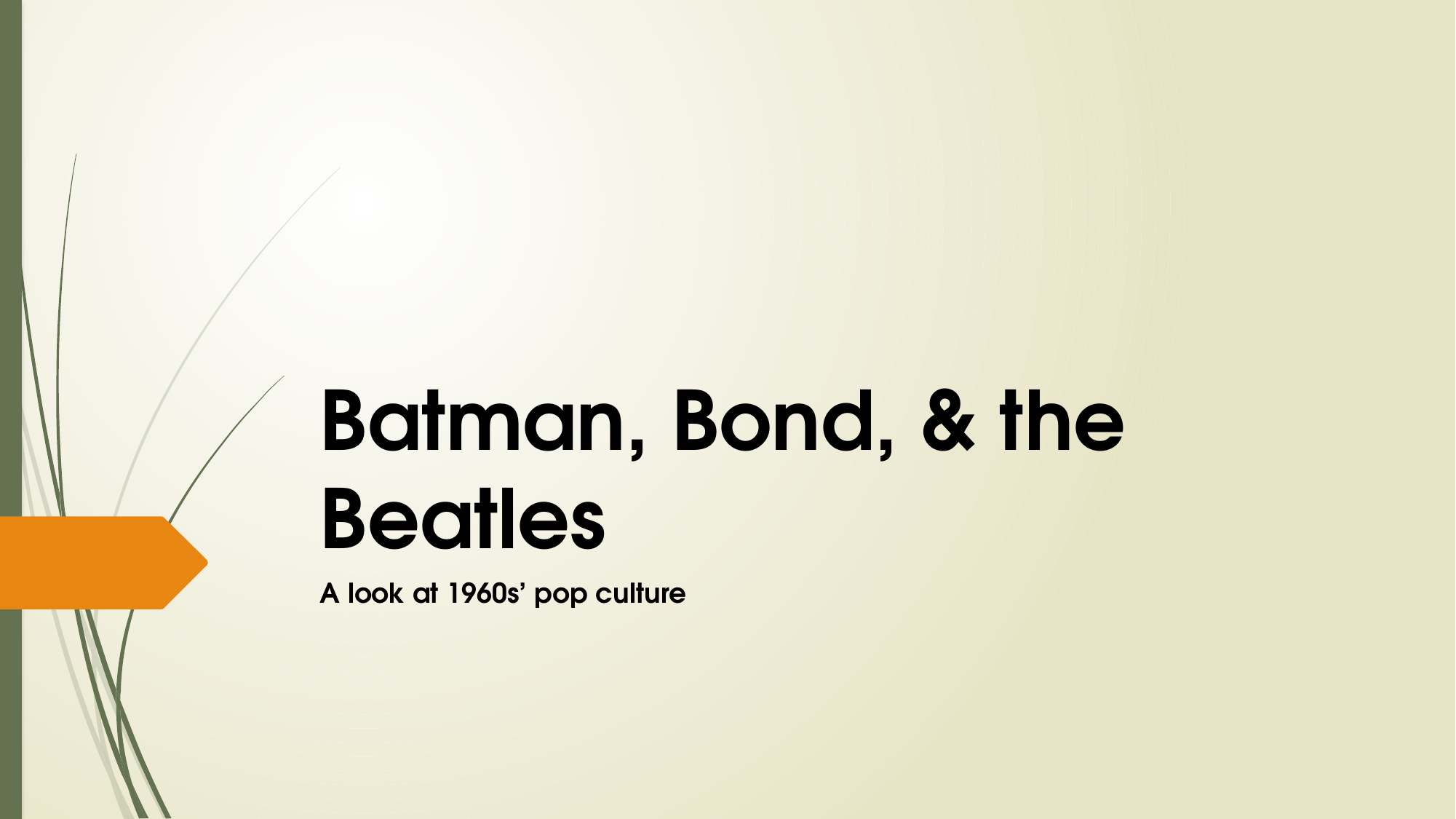

# Batman, Bond, & the Beatles
A look at 1960s’ pop culture